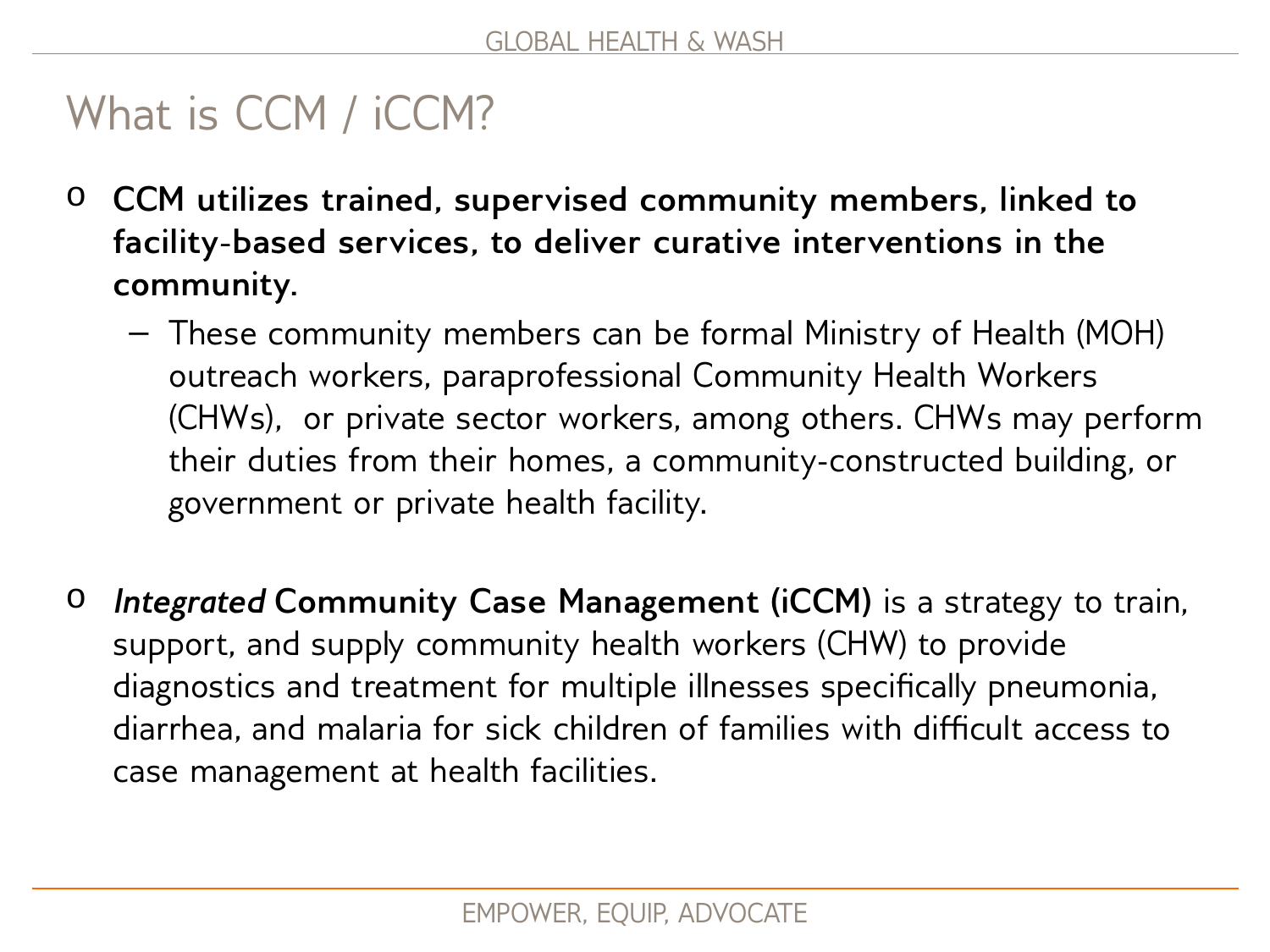

What is CCM / iCCM?
CCM utilizes trained, supervised community members, linked to facility-based services, to deliver curative interventions in the community.
These community members can be formal Ministry of Health (MOH) outreach workers, paraprofessional Community Health Workers (CHWs),  or private sector workers, among others. CHWs may perform their duties from their homes, a community-constructed building, or government or private health facility.

Integrated Community Case Management (iCCM) is a strategy to train, support, and supply community health workers (CHW) to provide diagnostics and treatment for multiple illnesses specifically pneumonia, diarrhea, and malaria for sick children of families with difficult access to case management at health facilities.